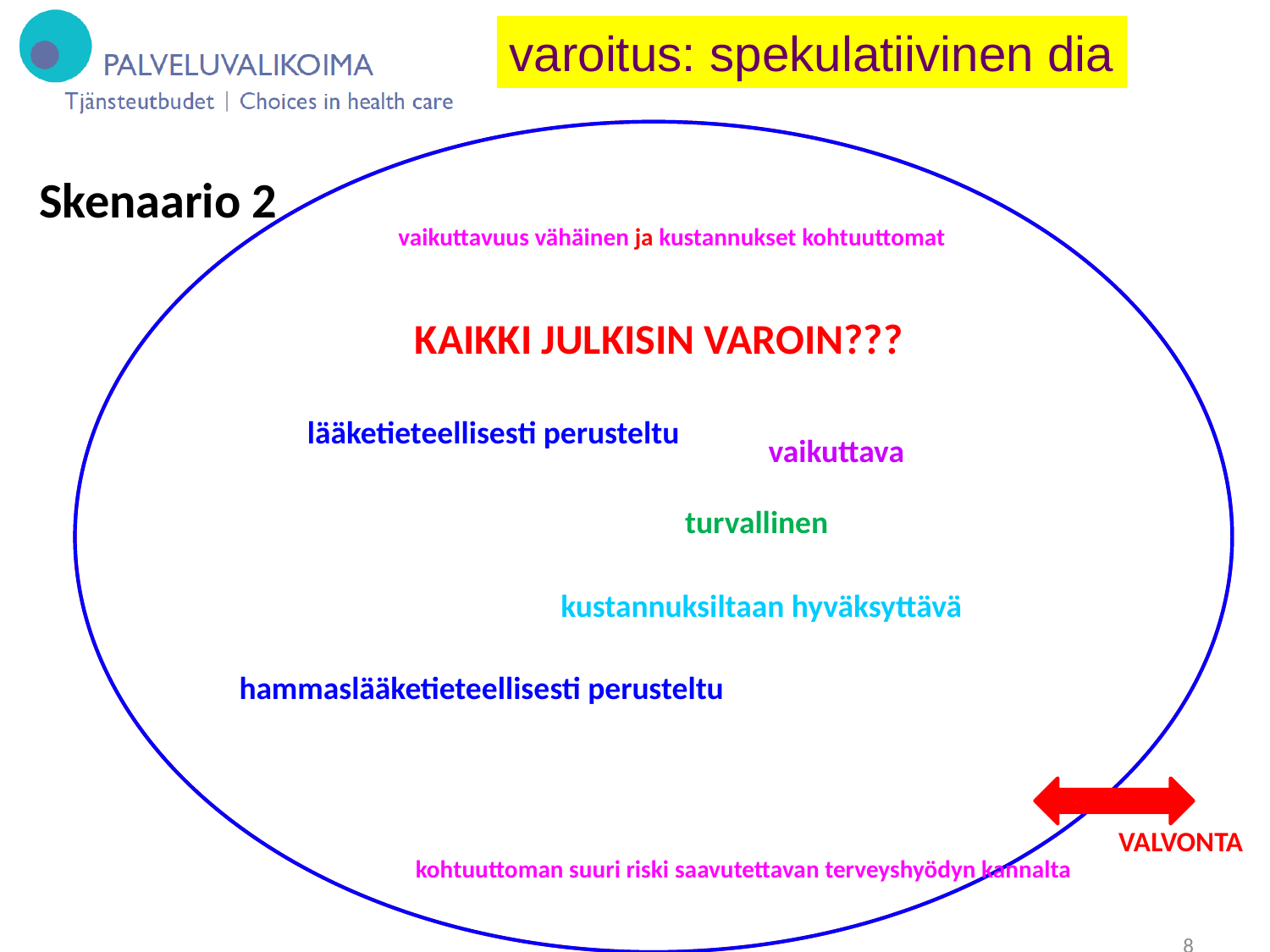

varoitus: spekulatiivinen dia

Skenaario 2
vaikuttavuus vähäinen ja kustannukset kohtuuttomat
KAIKKI JULKISIN VAROIN???
lääketieteellisesti perusteltu

vaikuttava
turvallinen
kustannuksiltaan hyväksyttävä
hammaslääketieteellisesti perusteltu

VALVONTA
kohtuuttoman suuri riski saavutettavan terveyshyödyn kannalta
8